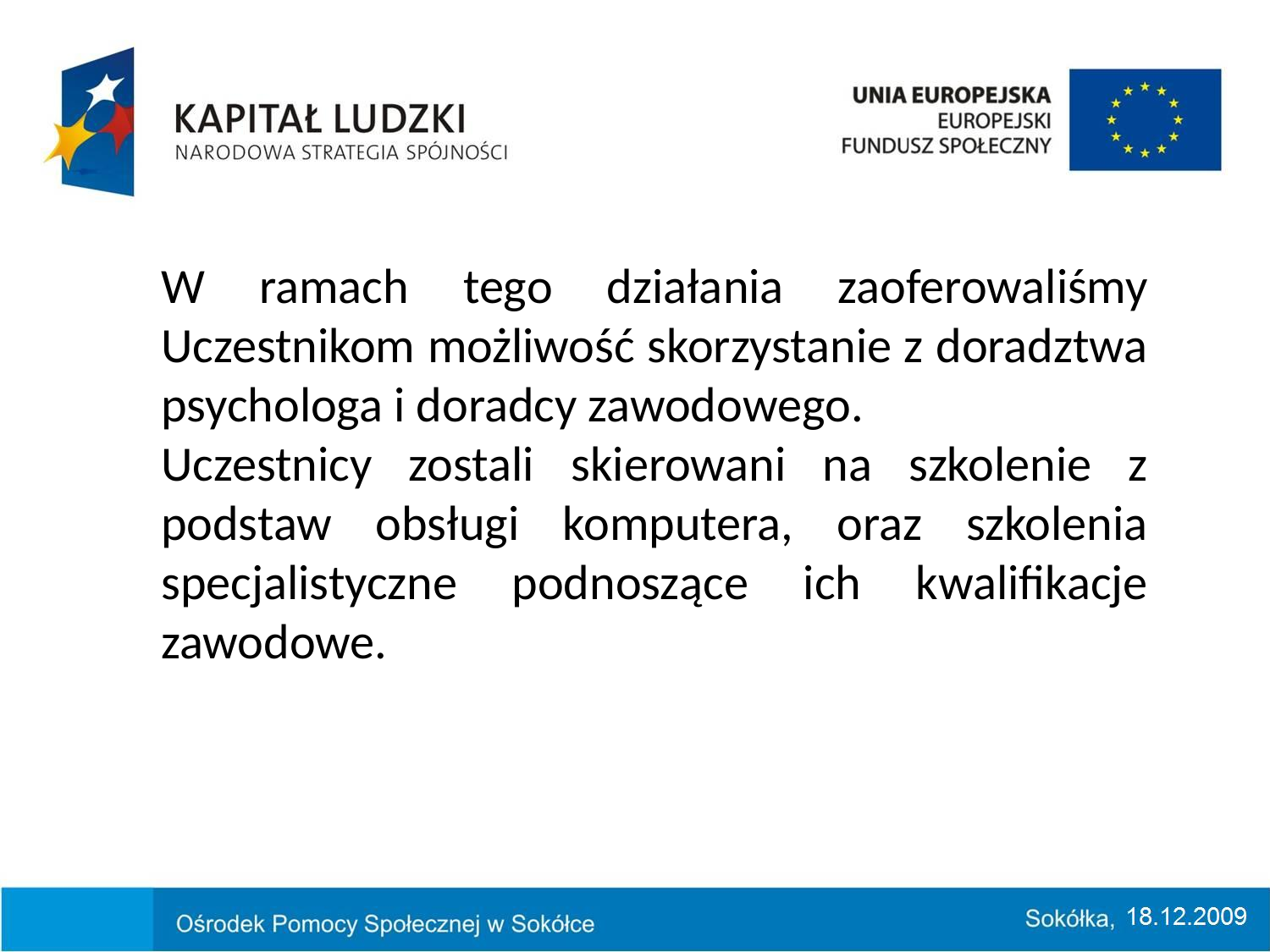

W ramach tego działania zaoferowaliśmy Uczestnikom możliwość skorzystanie z doradztwa psychologa i doradcy zawodowego.
Uczestnicy zostali skierowani na szkolenie z podstaw obsługi komputera, oraz szkolenia specjalistyczne podnoszące ich kwalifikacje zawodowe.